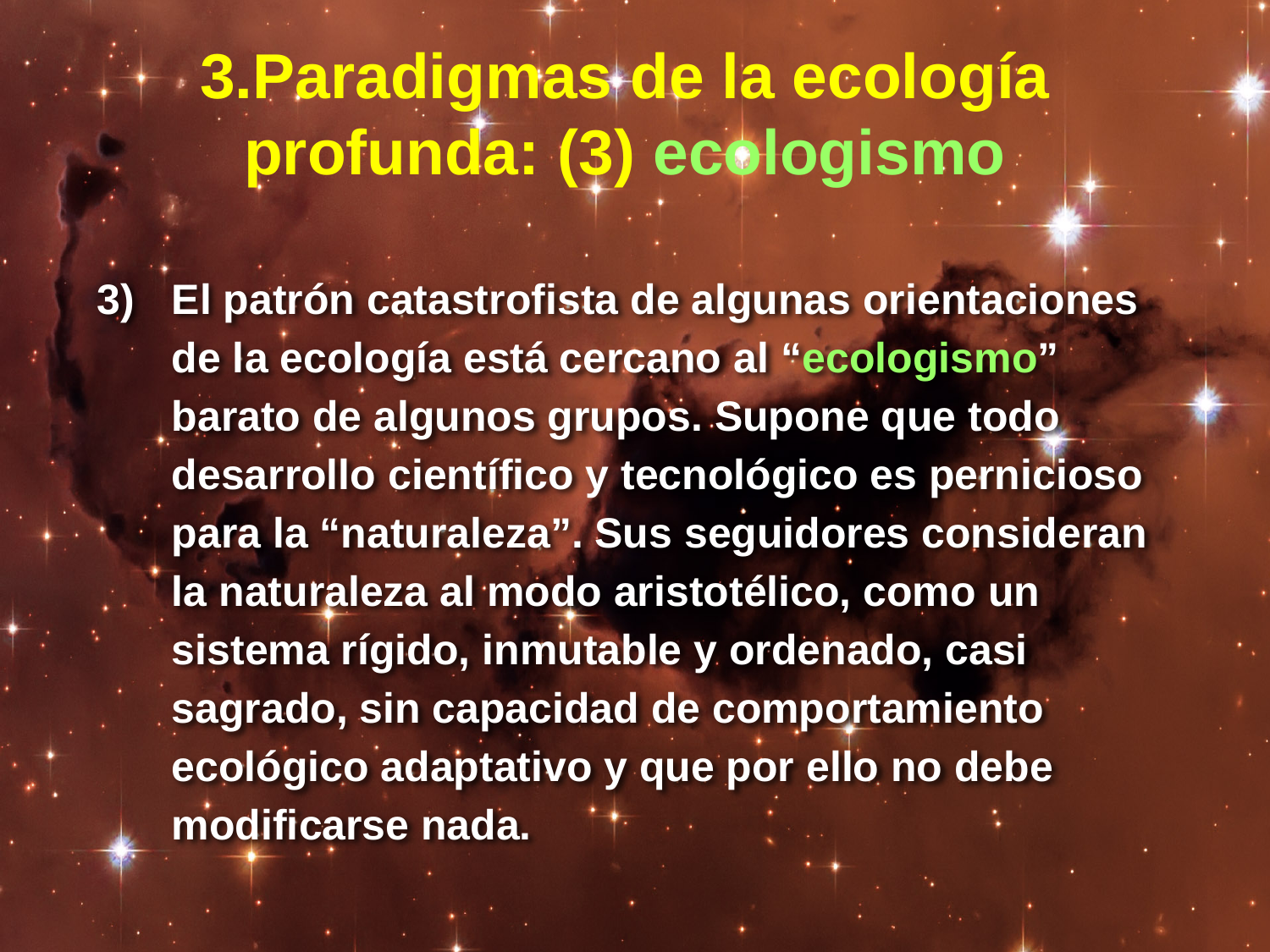

# 3.Paradigmas de la ecología profunda: (3) ecologismo
3) 	El patrón catastrofista de algunas orientaciones de la ecología está cercano al “ecologismo” barato de algunos grupos. Supone que todo desarrollo científico y tecnológico es pernicioso para la “naturaleza”. Sus seguidores consideran la naturaleza al modo aristotélico, como un sistema rígido, inmutable y ordenado, casi sagrado, sin capacidad de comportamiento ecológico adaptativo y que por ello no debe modificarse nada.